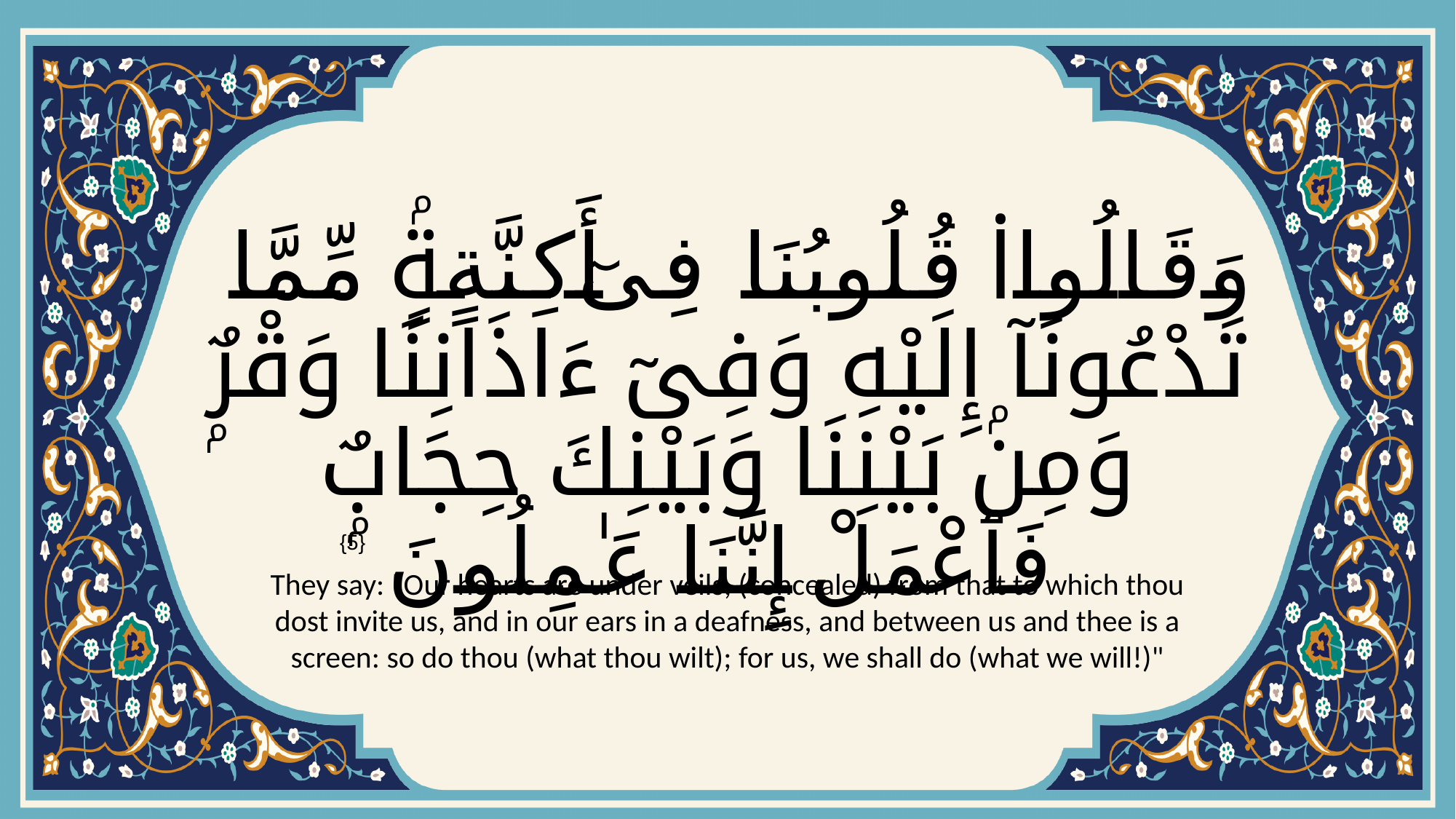

# وَقَالُوا۟ قُلُوبُنَا فِىٓ أَكِنَّةٍۢ مِّمَّا تَدْعُونَآ إِلَيْهِ وَفِىٓ ءَاذَانِنَا وَقْرٌۭ وَمِنۢ بَيْنِنَا وَبَيْنِكَ حِجَابٌۭ فَٱعْمَلْ إِنَّنَا عَـٰمِلُونَ
{5}
They say: "Our hearts are under veils, (concealed) from that to which thou dost invite us, and in our ears in a deafness, and between us and thee is a screen: so do thou (what thou wilt); for us, we shall do (what we will!)"